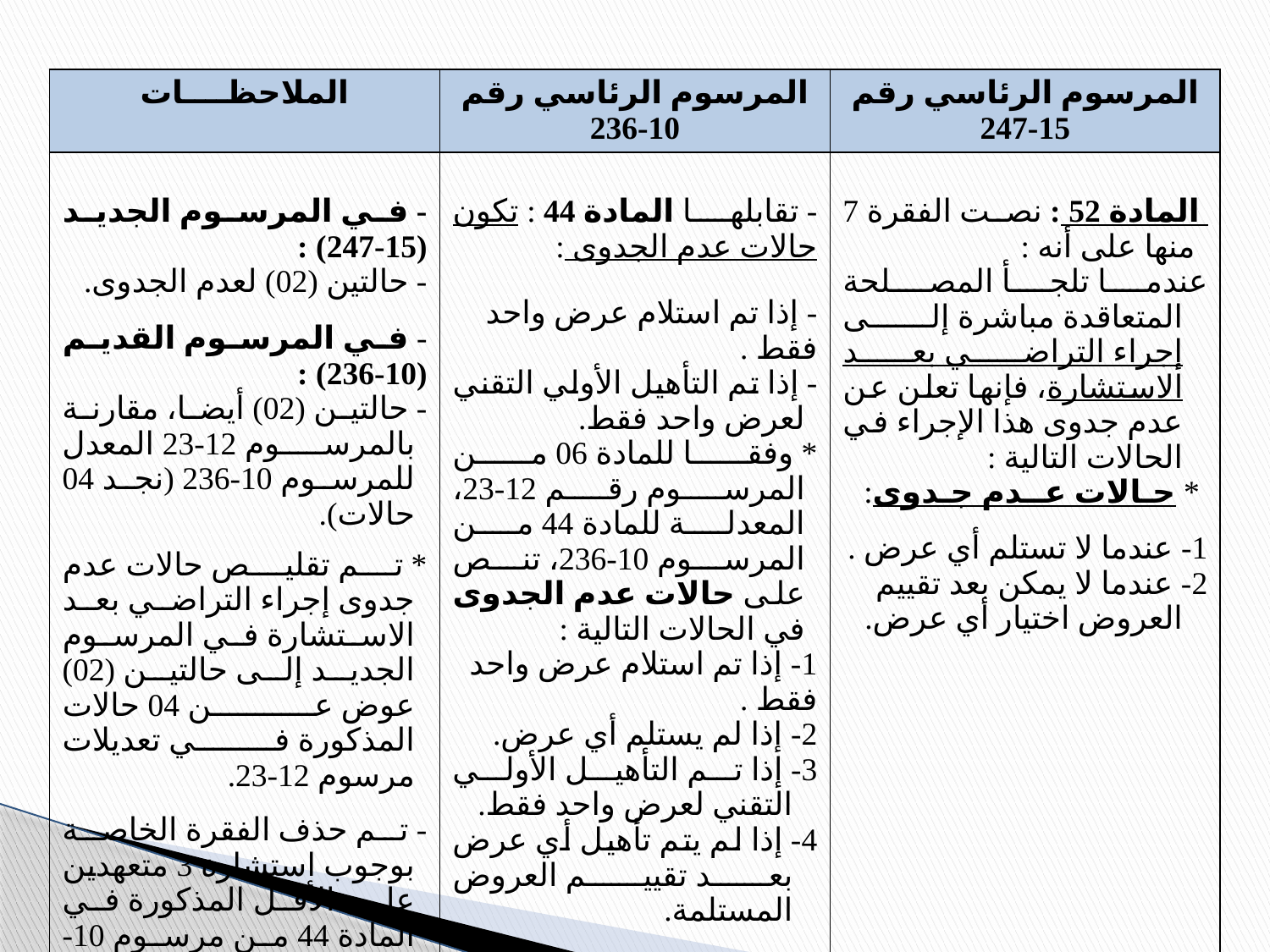

| الملاحظــــات | المرسوم الرئاسي رقم 10-236 | المرسوم الرئاسي رقم 15-247 |
| --- | --- | --- |
| - في المرسوم الجديد (15-247) : - حالتين (02) لعدم الجدوى. - في المرسوم القديم (10-236) : - حالتين (02) أيضا، مقارنة بالمرسوم 12-23 المعدل للمرسوم 10-236 (نجد 04 حالات). \* تم تقليص حالات عدم جدوى إجراء التراضي بعد الاستشارة في المرسوم الجديد إلى حالتين (02) عوض عن 04 حالات المذكورة في تعديلات مرسوم 12-23. - تم حذف الفقرة الخاصة بوجوب استشارة 3 متعهدين على الأقل المذكورة في المادة 44 من مرسوم 10-236. | - تقابلها المادة 44 : تكون حالات عدم الجدوى : - إذا تم استلام عرض واحد فقط . - إذا تم التأهيل الأولي التقني لعرض واحد فقط. \* وفقا للمادة 06 من المرسوم رقم 12-23، المعدلة للمادة 44 من المرسوم 10-236، تنص على حالات عدم الجدوى في الحالات التالية : 1- إذا تم استلام عرض واحد فقط . 2- إذا لم يستلم أي عرض. 3- إذا تم التأهيل الأولي التقني لعرض واحد فقط. 4- إذا لم يتم تأهيل أي عرض بعد تقييم العروض المستلمة. | المادة 52 : نصت الفقرة 7 منها على أنه : عندما تلجأ المصلحة المتعاقدة مباشرة إلى إجراء التراضي بعد الاستشارة، فإنها تعلن عن عدم جدوى هذا الإجراء في الحالات التالية : \* حـالات عــدم جـدوى: 1- عندما لا تستلم أي عرض . 2- عندما لا يمكن بعد تقييم العروض اختيار أي عرض. |